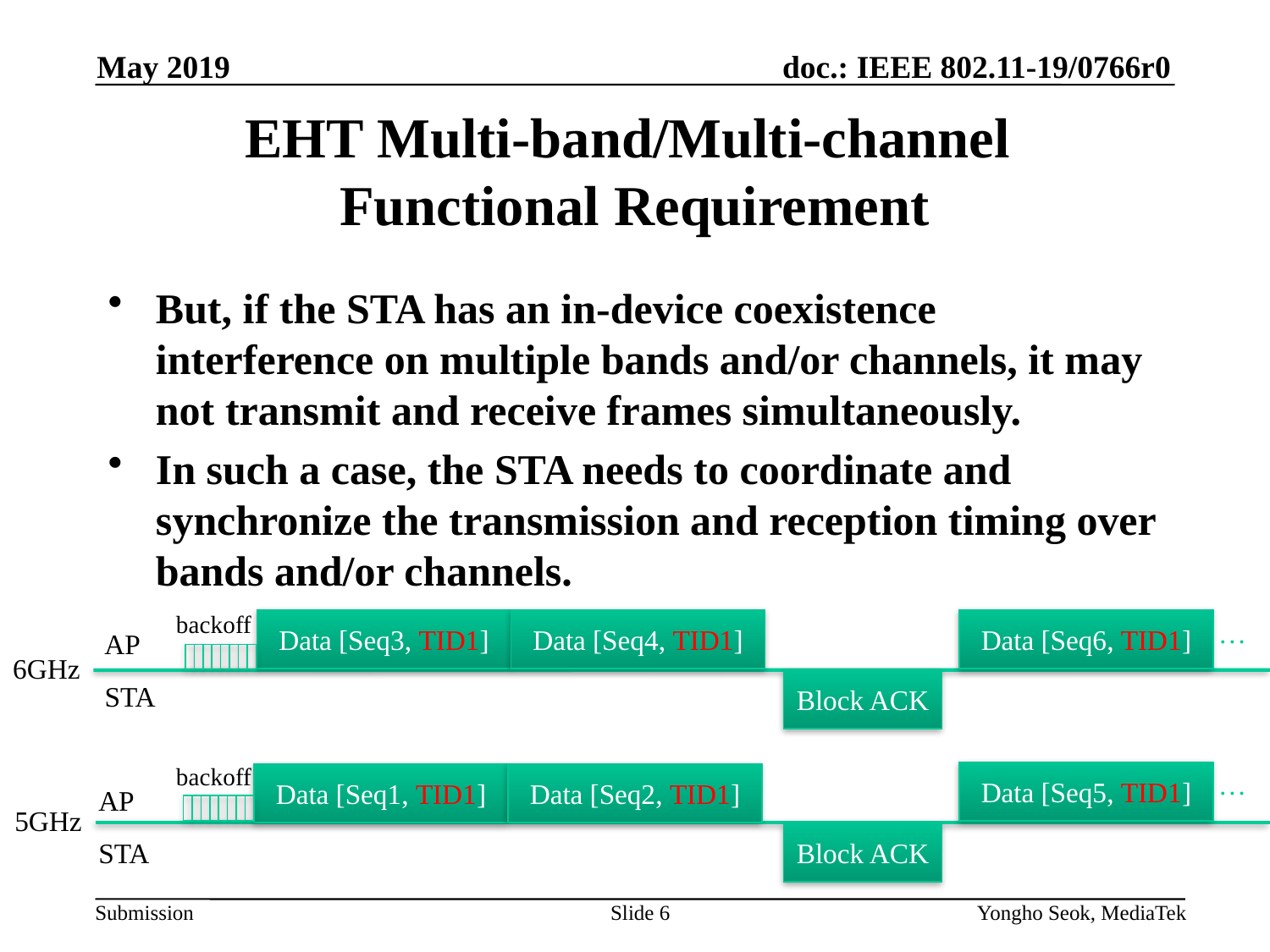

May 2019
# EHT Multi-band/Multi-channel Functional Requirement
But, if the STA has an in-device coexistence interference on multiple bands and/or channels, it may not transmit and receive frames simultaneously.
In such a case, the STA needs to coordinate and synchronize the transmission and reception timing over bands and/or channels.
backoff
…
Data [Seq4, TID1]
Data [Seq6, TID1]
Data [Seq3, TID1]
AP

6GHz
Block ACK
STA
backoff
…
Data [Seq5, TID1]
Data [Seq2, TID1]
Data [Seq1, TID1]
AP

5GHz
Block ACK
STA
Slide 6
Yongho Seok, MediaTek